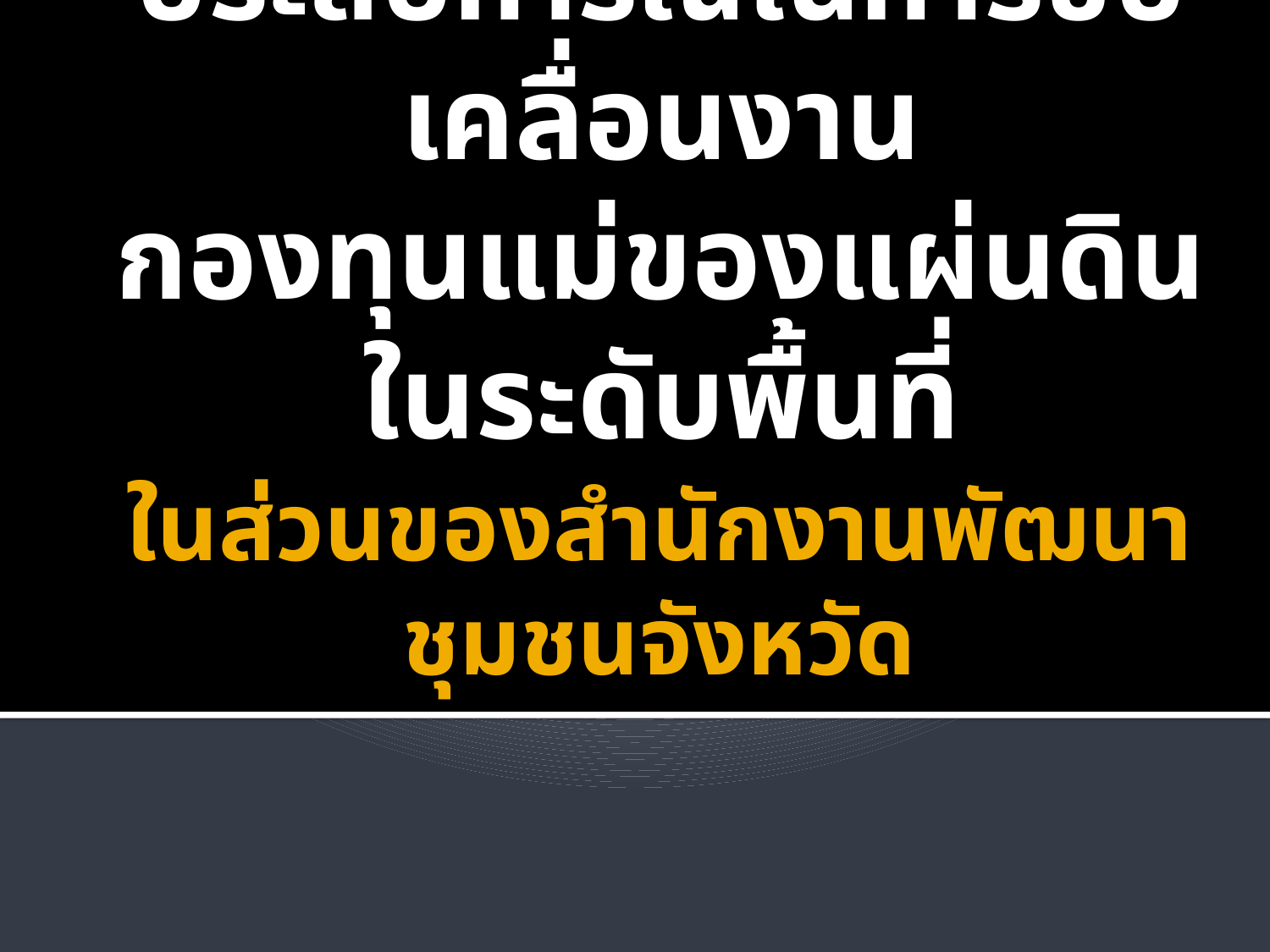

ประสบการณ์ในการขับเคลื่อนงาน
กองทุนแม่ของแผ่นดินในระดับพื้นที่
# ในส่วนของสำนักงานพัฒนาชุมชนจังหวัด